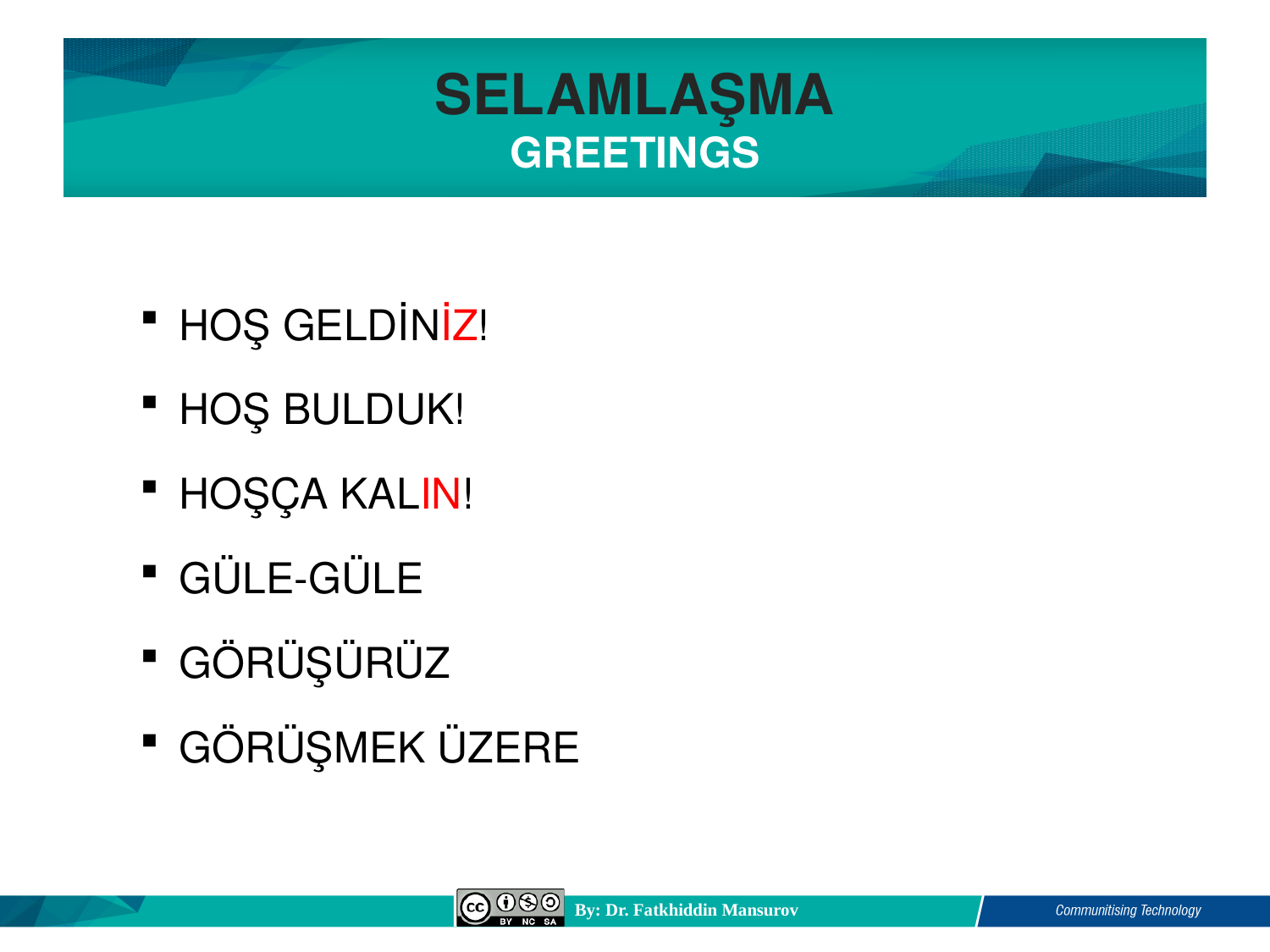

# SELAMLAŞMA GREETINGS
HOŞ GELDİNİZ!
HOŞ BULDUK!
HOŞÇA KALIN!
GÜLE-GÜLE
GÖRÜŞÜRÜZ
GÖRÜŞMEK ÜZERE